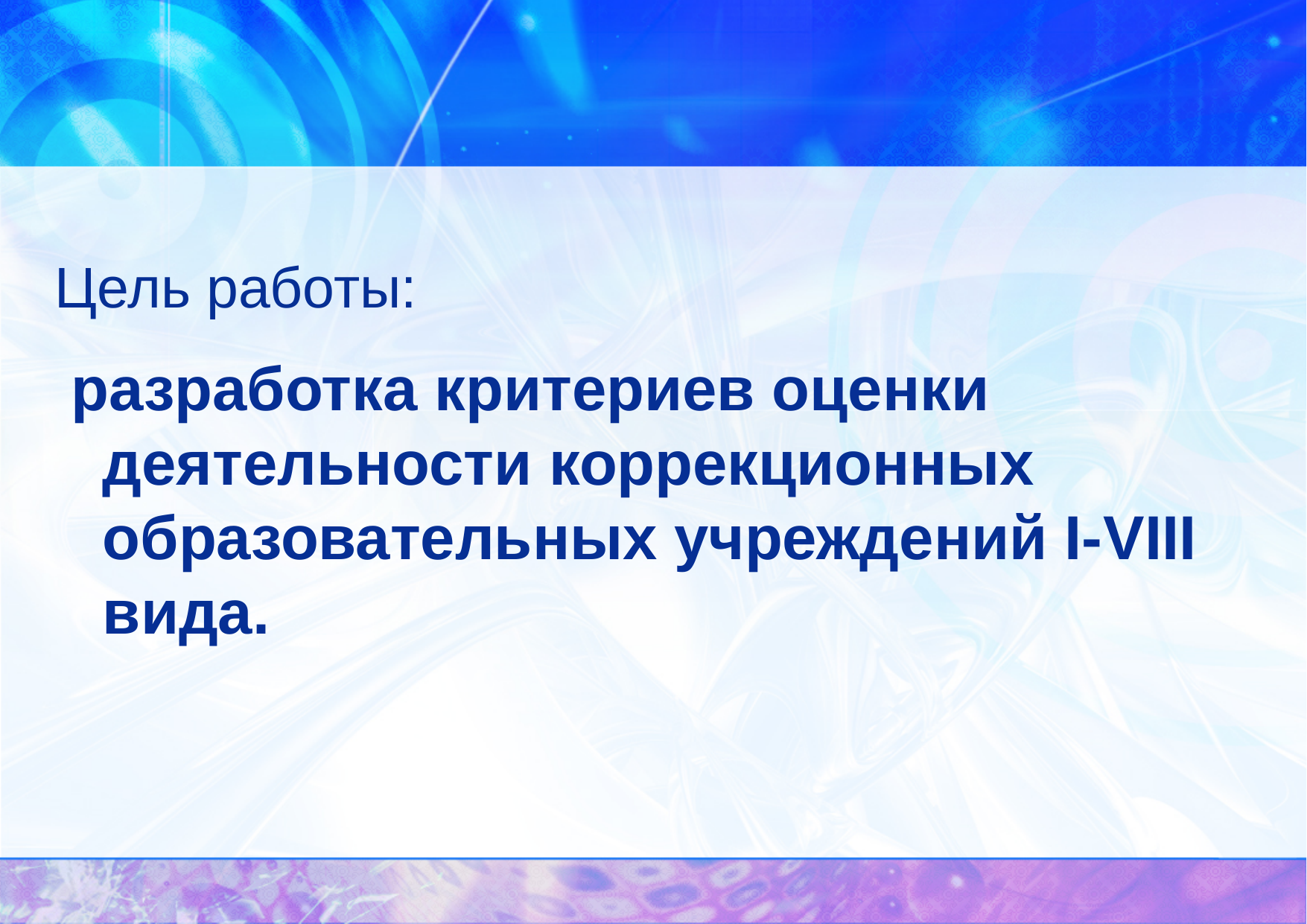

Цель работы:

 разработка критериев оценки  деятельности коррекционных образовательных учреждений I-VIII вида.